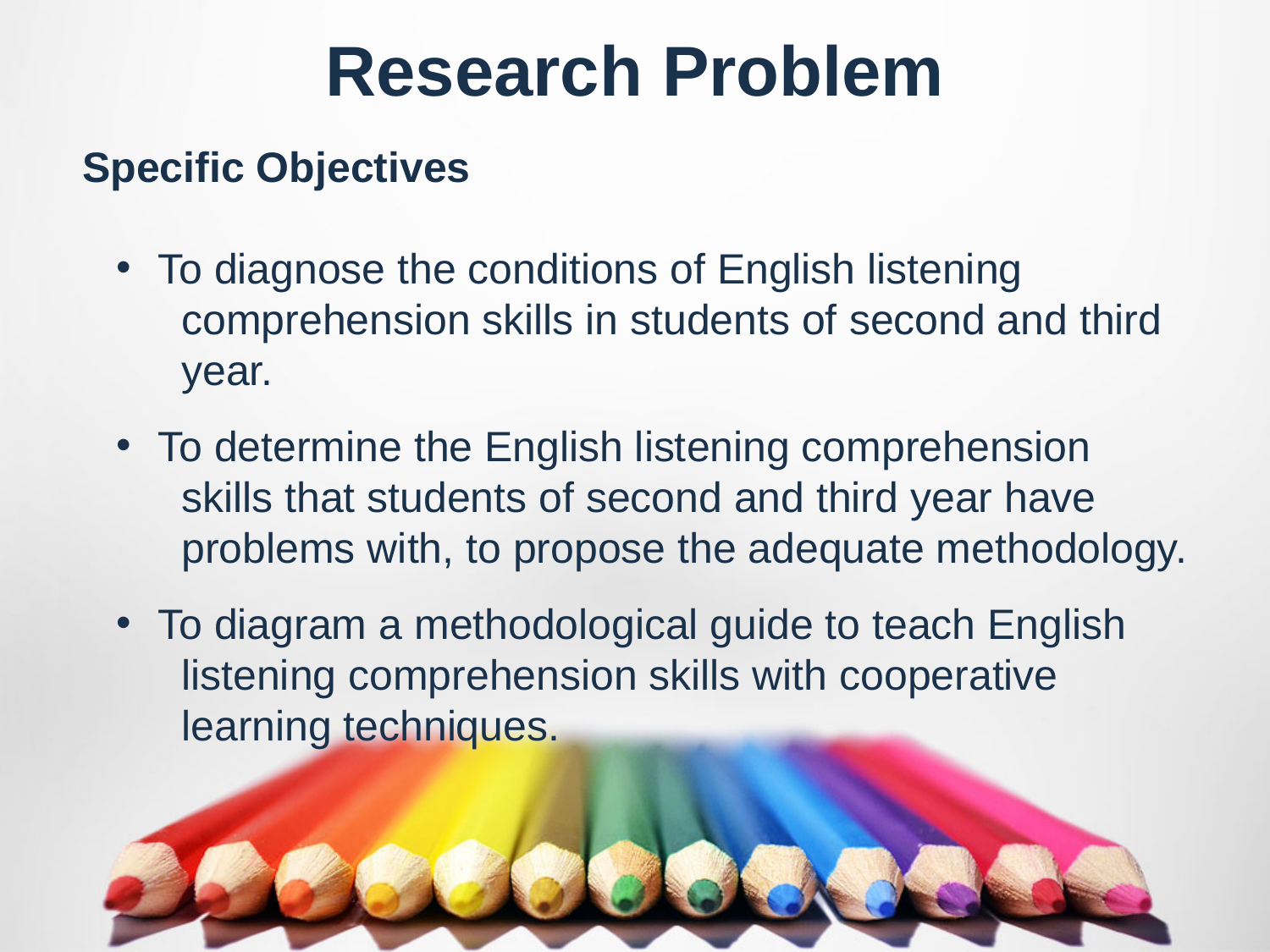

# Research Problem
Specific Objectives

 To diagnose the conditions of English listening
   comprehension skills in students of second and third
   year.
 To determine the English listening comprehension
   skills that students of second and third year have
   problems with, to propose the adequate methodology.
 To diagram a methodological guide to teach English
   listening comprehension skills with cooperative
   learning techniques.